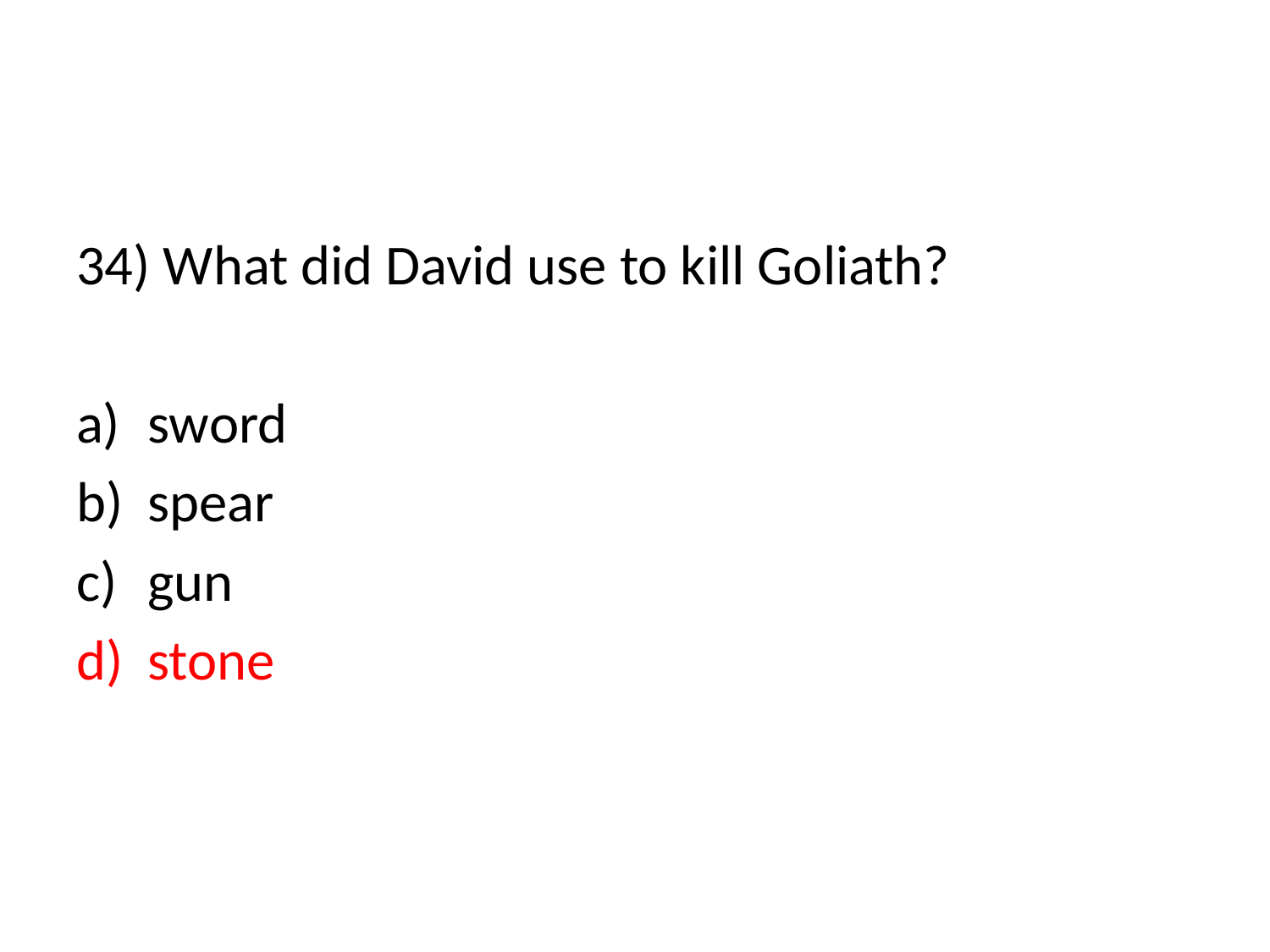

#
34) What did David use to kill Goliath?

sword
spear
gun
stone